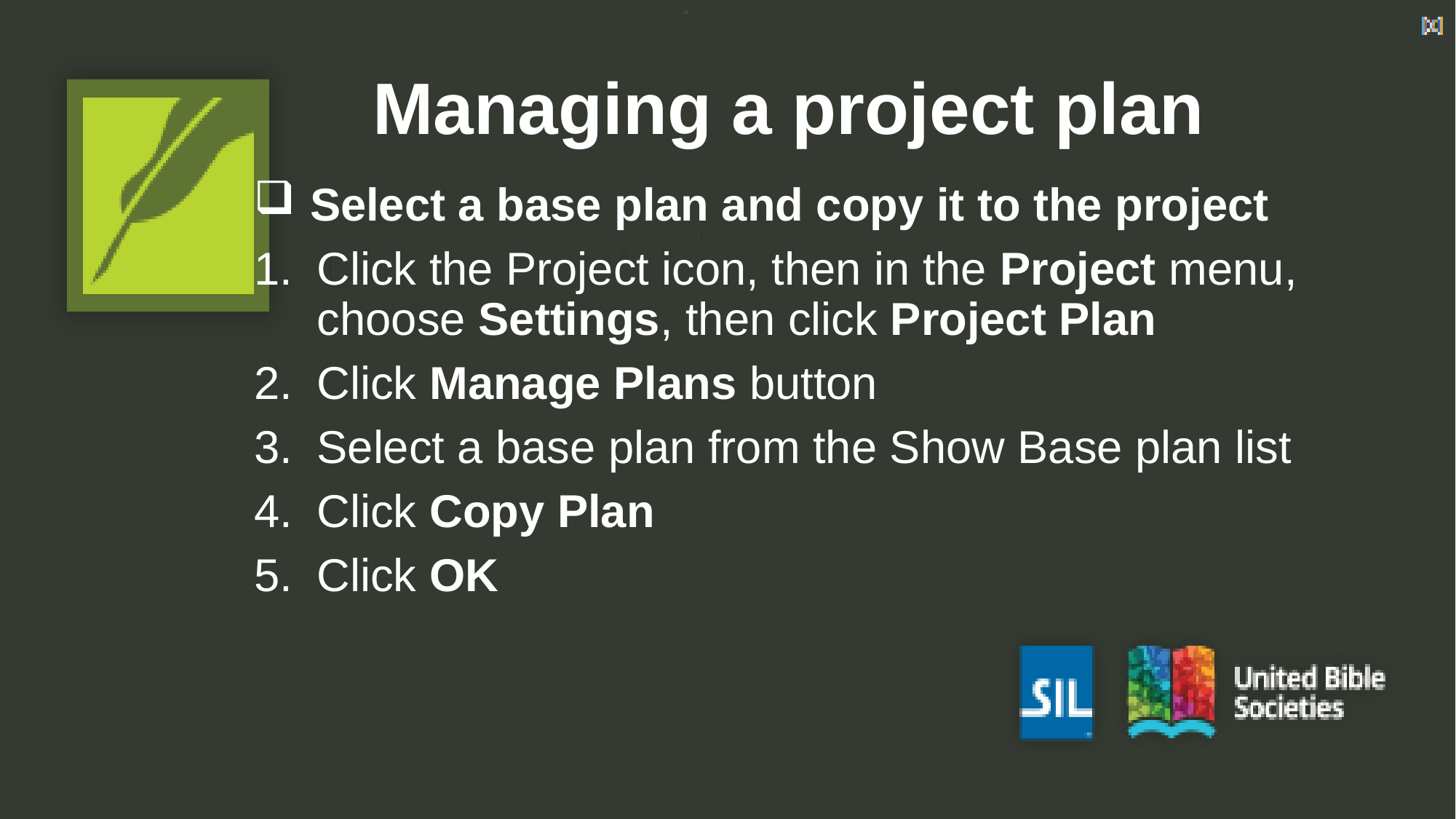

# Managing a project plan
Select a base plan and copy it to the project
Click the Project icon, then in the Project menu, choose Settings, then click Project Plan
Click Manage Plans button
Select a base plan from the Show Base plan list
Click Copy Plan
Click OK